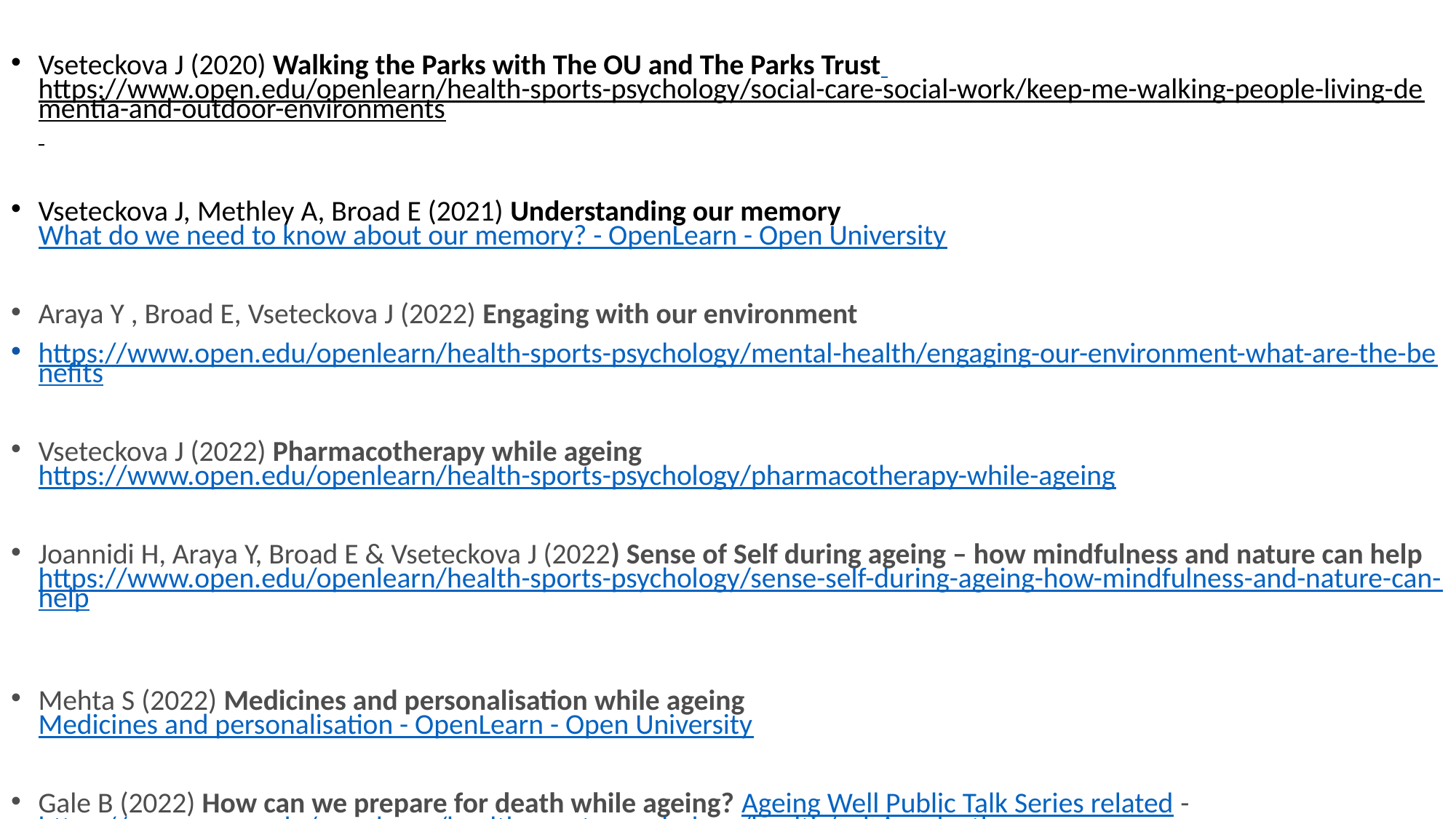

Vseteckova J (2020) Walking the Parks with The OU and The Parks Trust https://www.open.edu/openlearn/health-sports-psychology/social-care-social-work/keep-me-walking-people-living-dementia-and-outdoor-environments

Vseteckova J, Methley A, Broad E (2021) Understanding our memory  What do we need to know about our memory? - OpenLearn - Open University

Araya Y , Broad E, Vseteckova J (2022) Engaging with our environment
https://www.open.edu/openlearn/health-sports-psychology/mental-health/engaging-our-environment-what-are-the-benefits

Vseteckova J (2022) Pharmacotherapy while ageing https://www.open.edu/openlearn/health-sports-psychology/pharmacotherapy-while-ageing

Joannidi H, Araya Y, Broad E & Vseteckova J (2022) Sense of Self during ageing – how mindfulness and nature can help https://www.open.edu/openlearn/health-sports-psychology/sense-self-during-ageing-how-mindfulness-and-nature-can-help

Mehta S (2022) Medicines and personalisation while ageing Medicines and personalisation - OpenLearn - Open University

Gale B (2022) How can we prepare for death while ageing? Ageing Well Public Talk Series related - https://www.open.edu/openlearn/health-sports-psychology/health/valuing-death